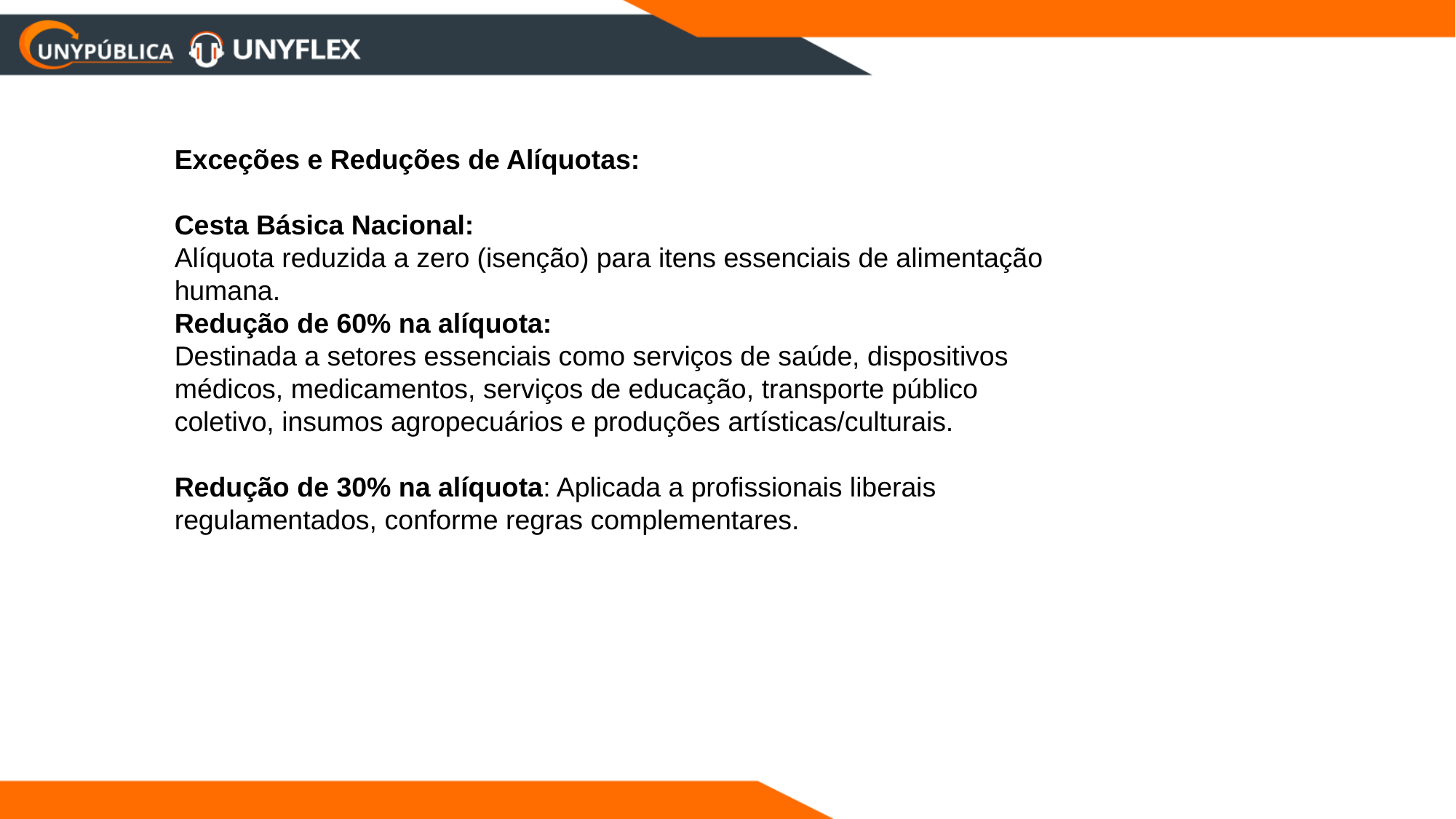

Exceções e Reduções de Alíquotas:

Cesta Básica Nacional:
Alíquota reduzida a zero (isenção) para itens essenciais de alimentação humana.
Redução de 60% na alíquota:
Destinada a setores essenciais como serviços de saúde, dispositivos médicos, medicamentos, serviços de educação, transporte público coletivo, insumos agropecuários e produções artísticas/culturais.

Redução de 30% na alíquota: Aplicada a profissionais liberais regulamentados, conforme regras complementares.